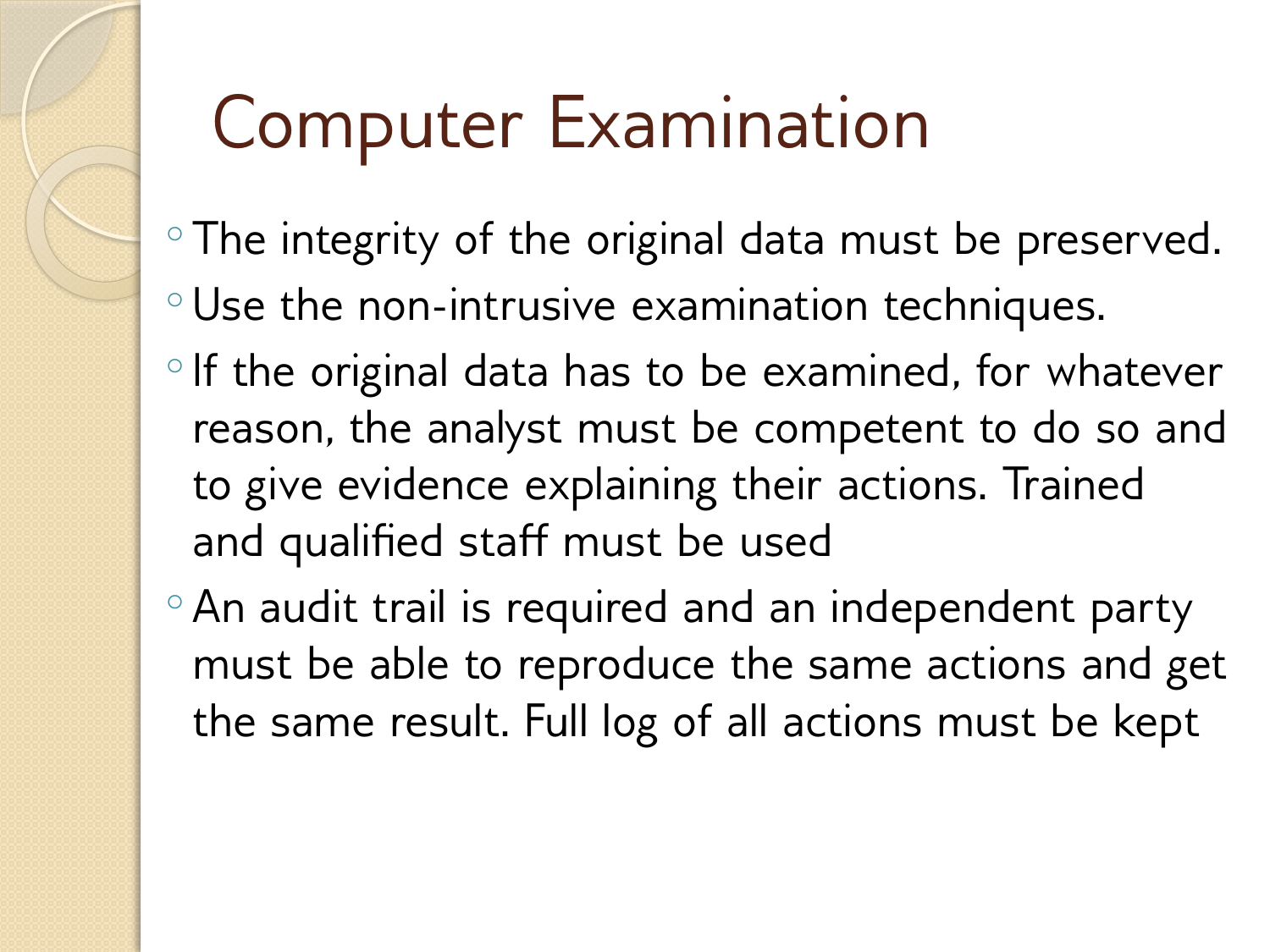

# Computer Examination
The integrity of the original data must be preserved.
Use the non-intrusive examination techniques.
If the original data has to be examined, for whatever reason, the analyst must be competent to do so and to give evidence explaining their actions. Trained and qualified staff must be used
An audit trail is required and an independent party must be able to reproduce the same actions and get the same result. Full log of all actions must be kept